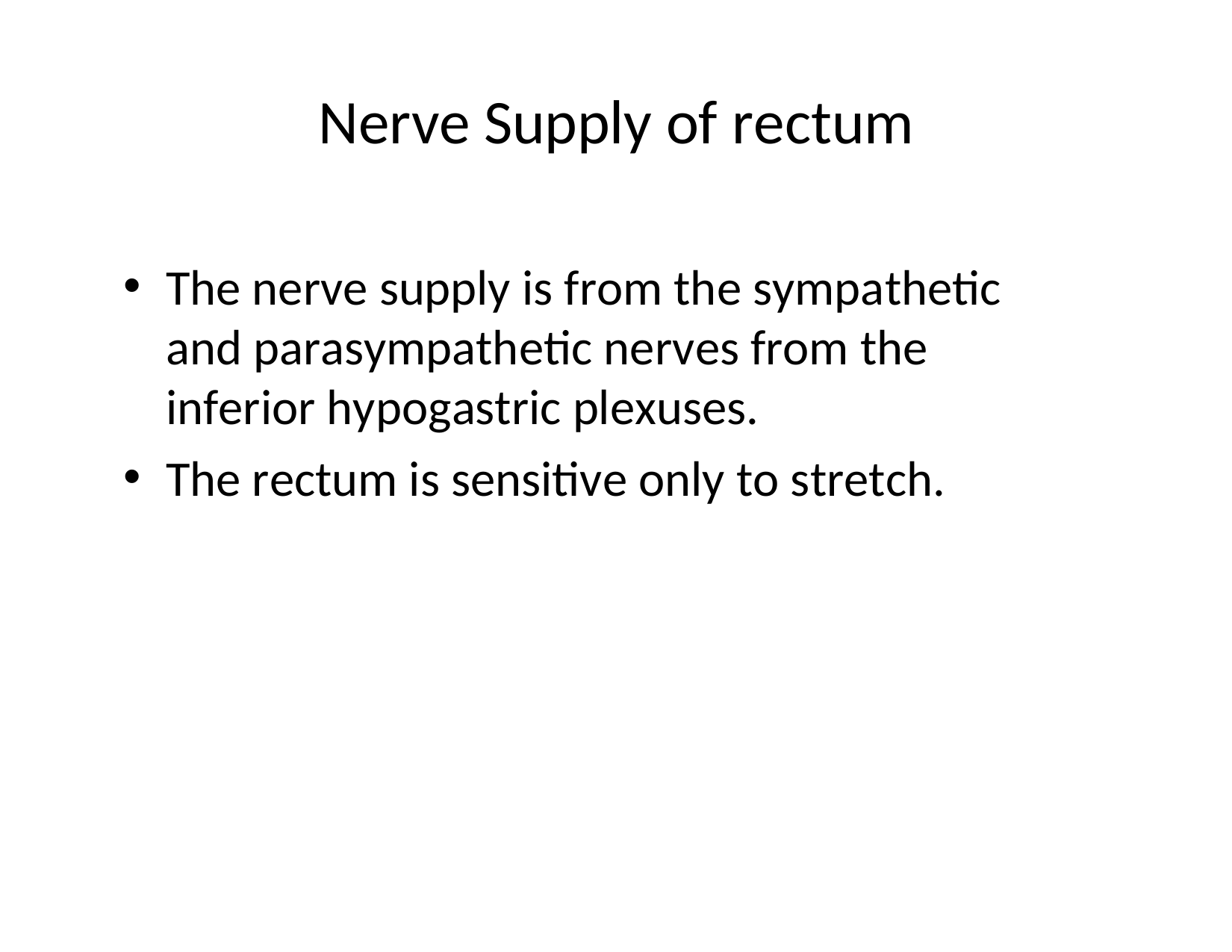

Nerve Supply of rectum
The nerve supply is from the sympathetic and parasympathetic nerves from the inferior hypogastric plexuses.

The rectum is sensitive only to stretch.